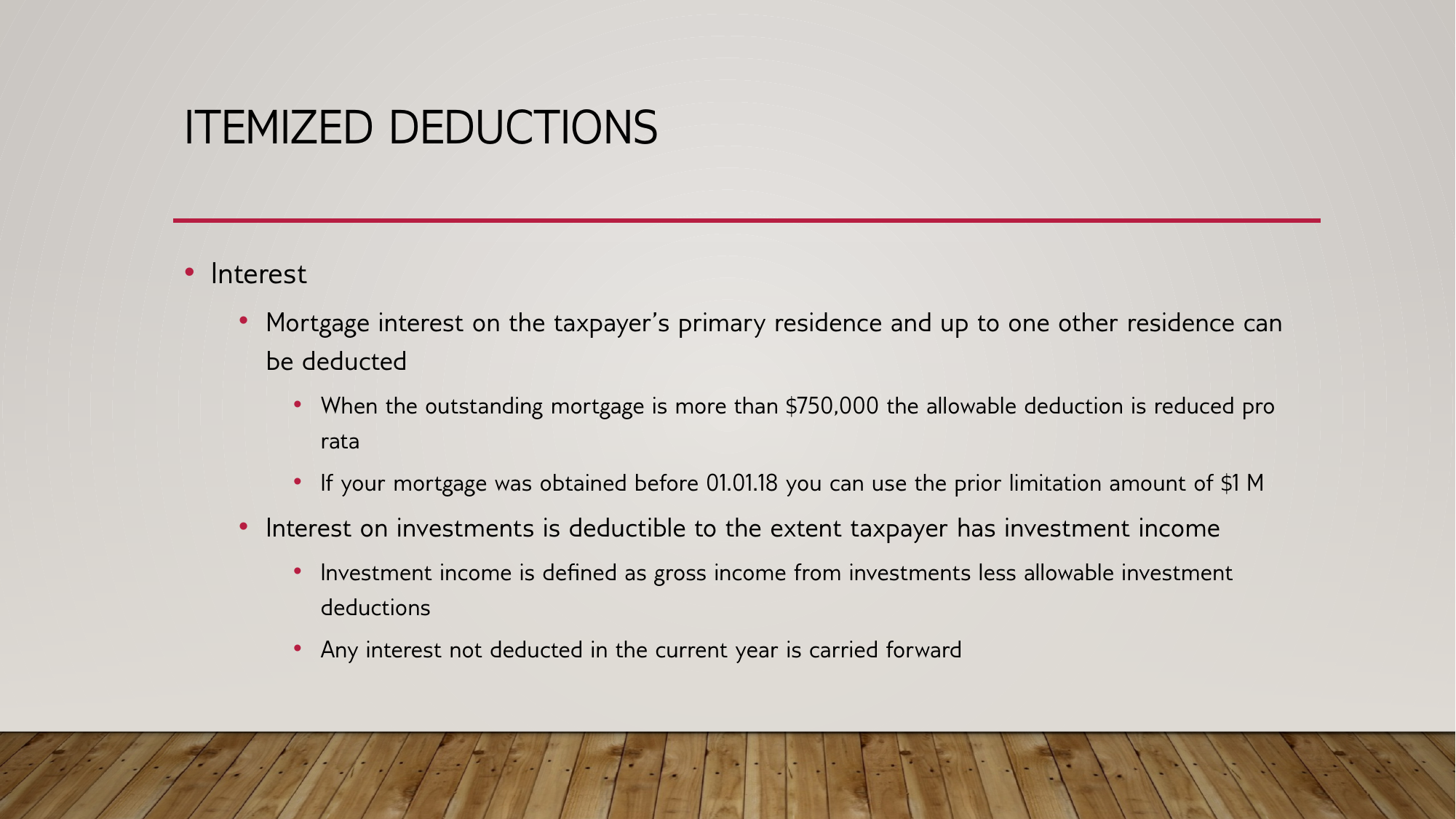

# Itemized deductions
Interest
Mortgage interest on the taxpayer’s primary residence and up to one other residence can be deducted
When the outstanding mortgage is more than $750,000 the allowable deduction is reduced pro rata
If your mortgage was obtained before 01.01.18 you can use the prior limitation amount of $1 M
Interest on investments is deductible to the extent taxpayer has investment income
Investment income is defined as gross income from investments less allowable investment deductions
Any interest not deducted in the current year is carried forward